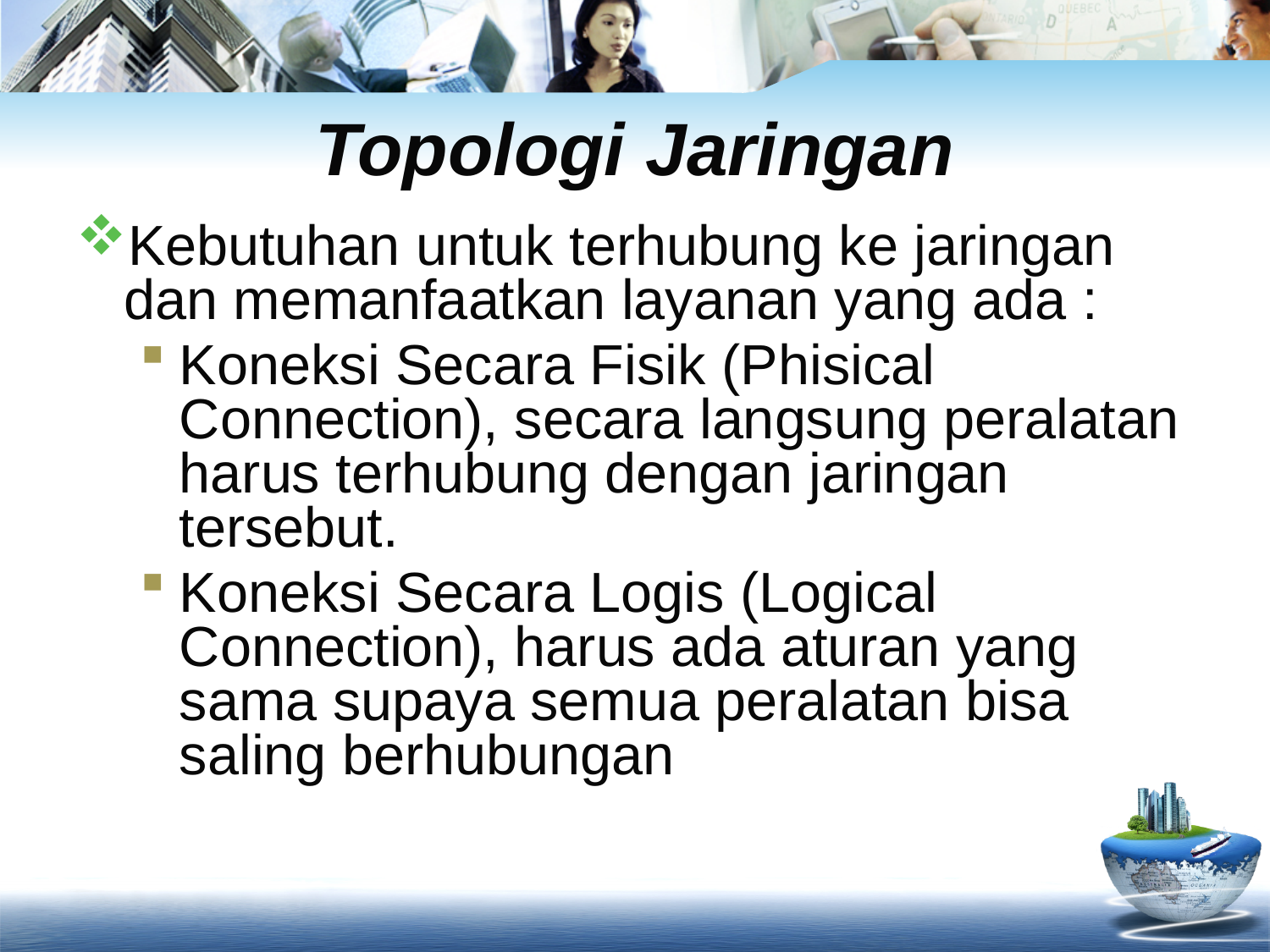

# Topologi Jaringan
Kebutuhan untuk terhubung ke jaringan dan memanfaatkan layanan yang ada :
Koneksi Secara Fisik (Phisical Connection), secara langsung peralatan harus terhubung dengan jaringan tersebut.
Koneksi Secara Logis (Logical Connection), harus ada aturan yang sama supaya semua peralatan bisa saling berhubungan